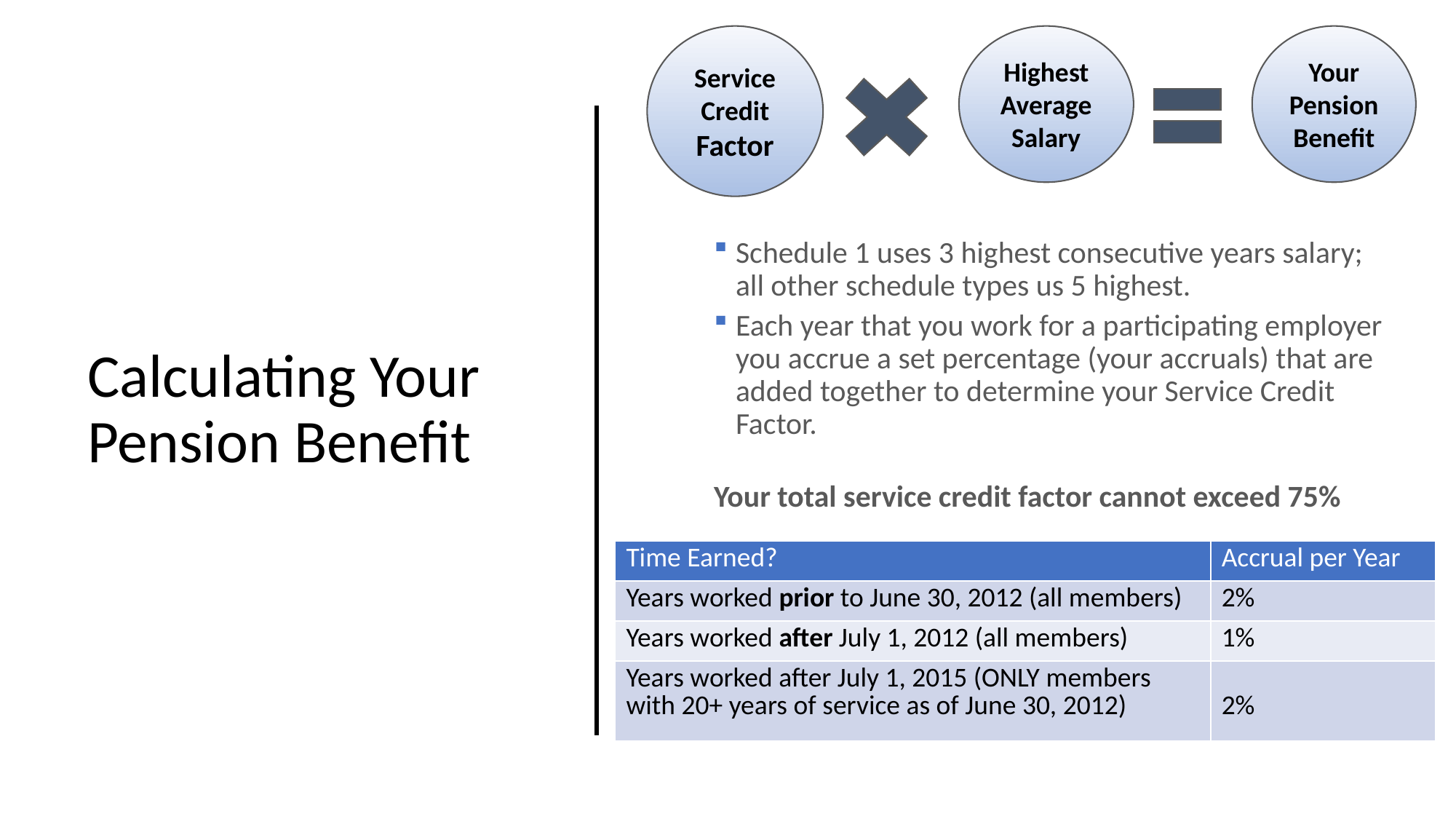

Service Credit Factor
Highest Average Salary
Your Pension Benefit

Schedule 1 uses 3 highest consecutive years salary; all other schedule types us 5 highest.
Each year that you work for a participating employer you accrue a set percentage (your accruals) that are added together to determine your Service Credit Factor.
Your total service credit factor cannot exceed 75%
# Calculating Your Pension Benefit
| Time Earned? | Accrual per Year |
| --- | --- |
| Years worked prior to June 30, 2012 (all members) | 2% |
| Years worked after July 1, 2012 (all members) | 1% |
| Years worked after July 1, 2015 (ONLY members with 20+ years of service as of June 30, 2012) | 2% |